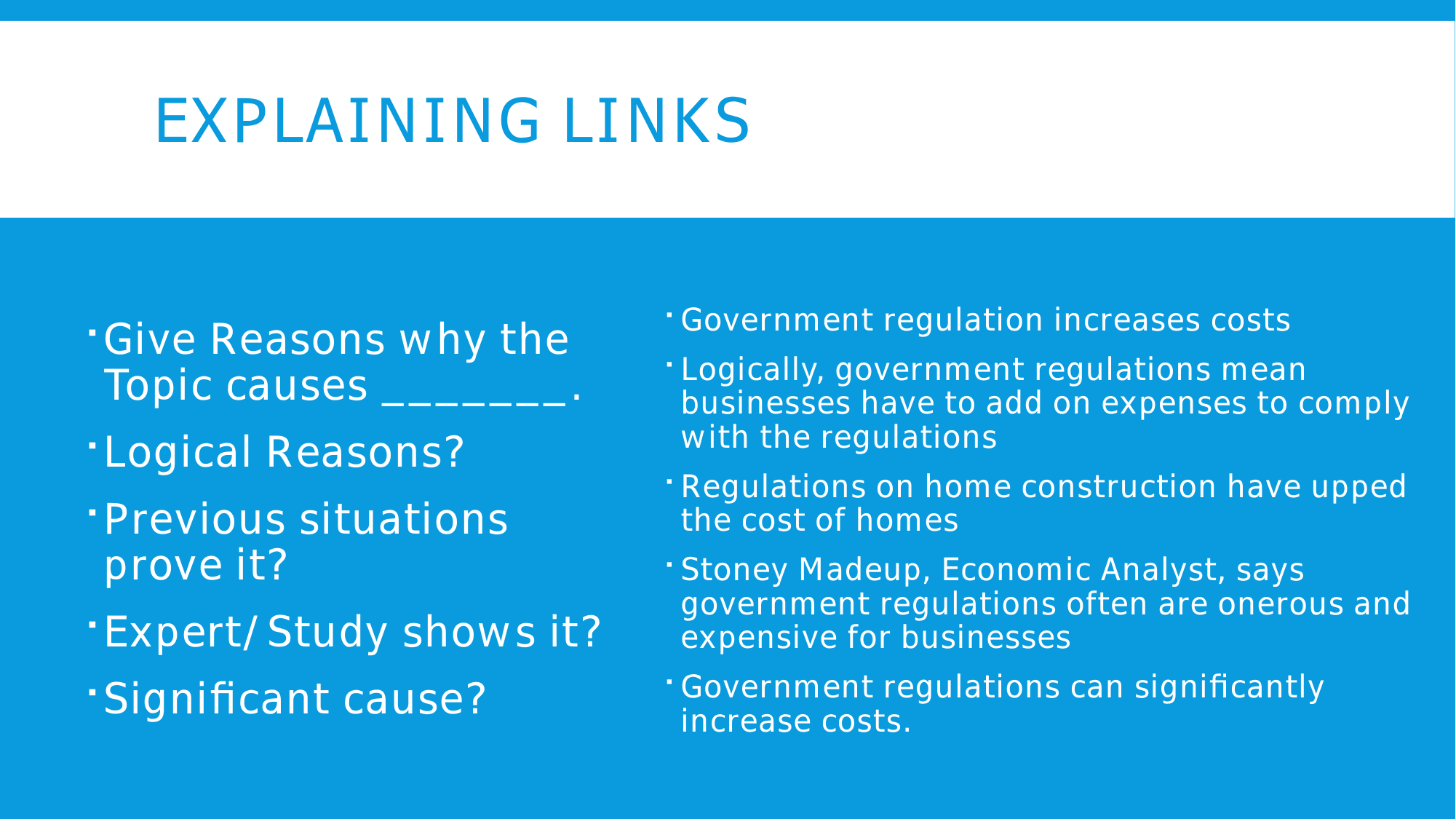

# EXPLAINING Links

Give Reasons why the Topic causes _______.
Logical Reasons?
Previous situations prove it?
Expert/Study shows it?
Significant cause?

Government regulation increases costs
Logically, government regulations mean businesses have to add on expenses to comply with the regulations
Regulations on home construction have upped the cost of homes
Stoney Madeup, Economic Analyst, says government regulations often are onerous and expensive for businesses
Government regulations can significantly increase costs.